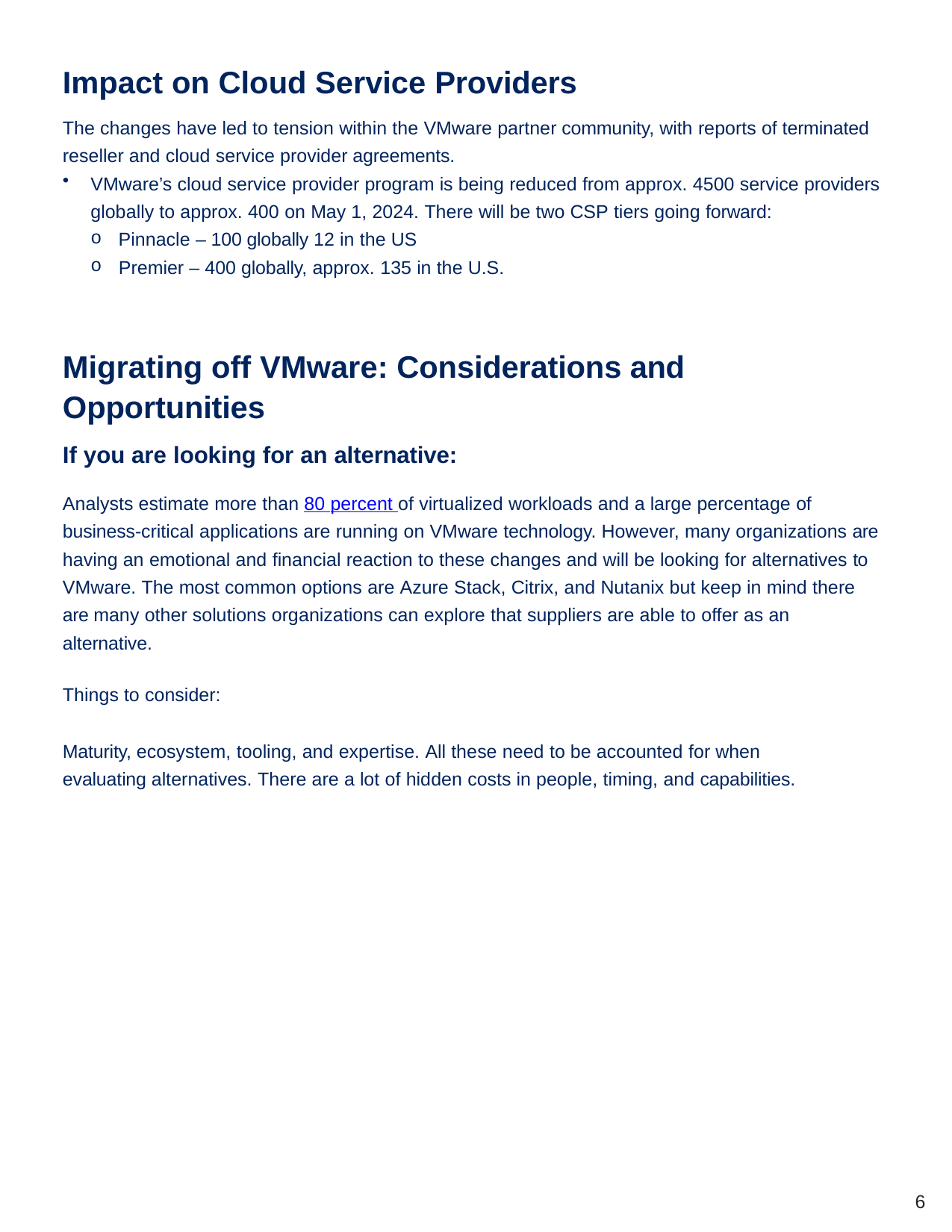

Impact on Cloud Service Providers
The changes have led to tension within the VMware partner community, with reports of terminated reseller and cloud service provider agreements.
VMware’s cloud service provider program is being reduced from approx. 4500 service providers globally to approx. 400 on May 1, 2024. There will be two CSP tiers going forward:
Pinnacle – 100 globally 12 in the US
Premier – 400 globally, approx. 135 in the U.S.

Migrating off VMware: Considerations and Opportunities
If you are looking for an alternative:
Analysts estimate more than 80 percent of virtualized workloads and a large percentage of business-critical applications are running on VMware technology. However, many organizations are having an emotional and financial reaction to these changes and will be looking for alternatives to VMware. The most common options are Azure Stack, Citrix, and Nutanix but keep in mind there are many other solutions organizations can explore that suppliers are able to offer as an alternative.

Things to consider:

Maturity, ecosystem, tooling, and expertise. All these need to be accounted for when evaluating alternatives. There are a lot of hidden costs in people, timing, and capabilities.
6